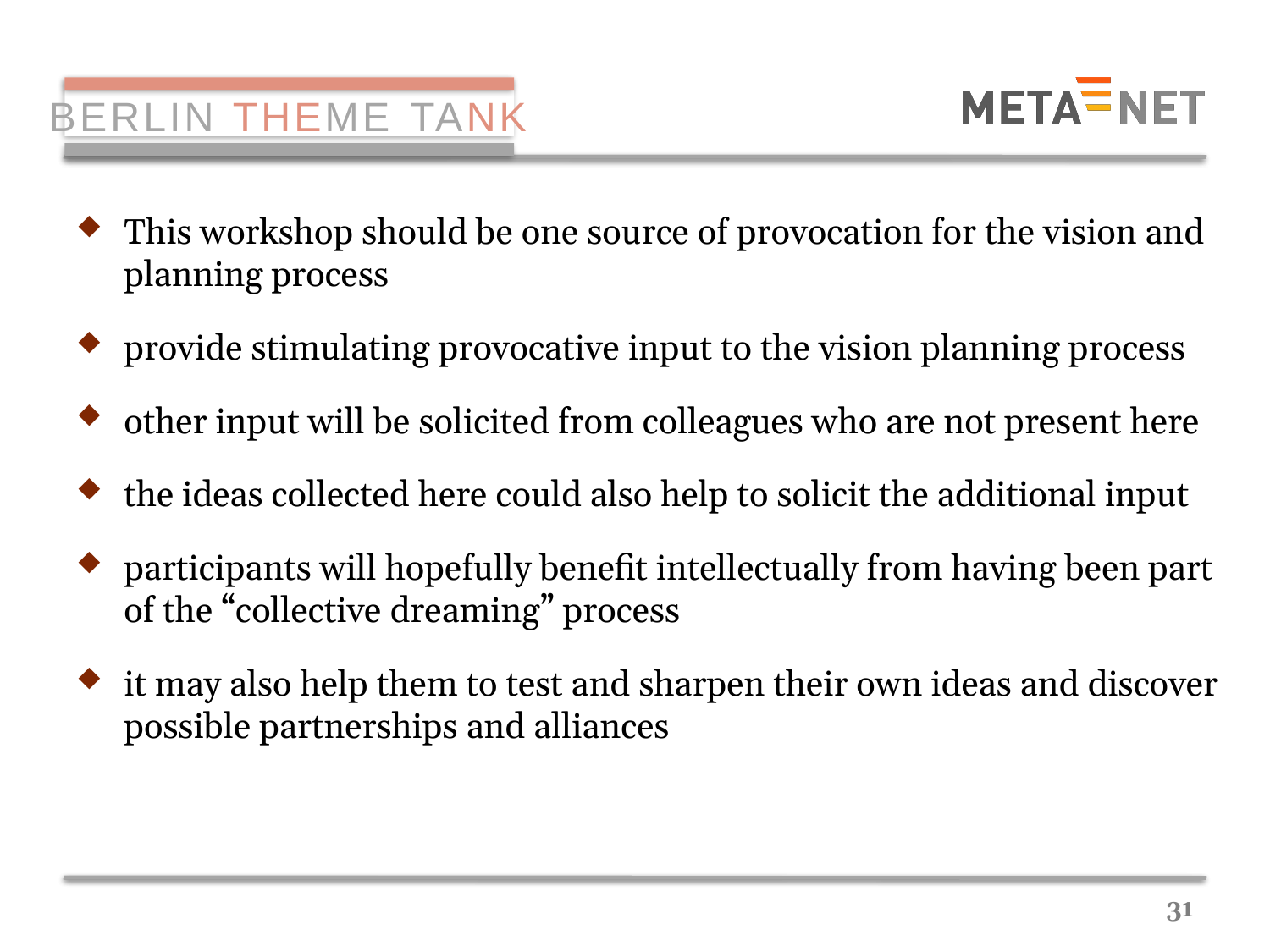

BERLIN THEME  TANK

This workshop should be one source of provocation for the vision and planning process
provide stimulating provocative input to the vision planning process
other input will be solicited from colleagues who are not present here
the ideas collected here could also help to solicit the additional input
participants will hopefully benefit intellectually from having been part of the “collective dreaming” process
it may also help them to test and sharpen their own ideas and discover possible partnerships and alliances
31